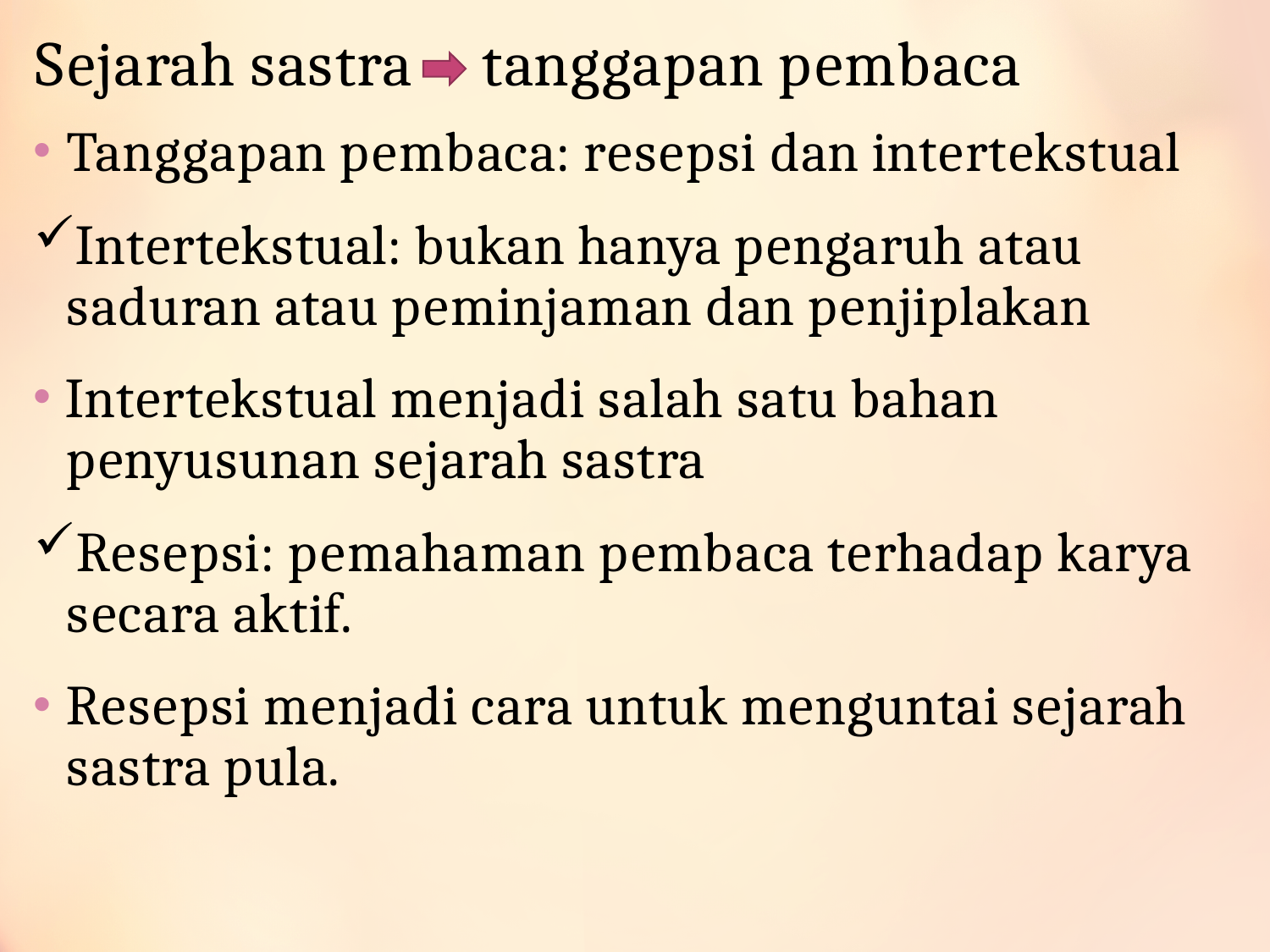

# Sejarah sastra     tanggapan pembaca

Tanggapan pembaca: resepsi dan intertekstual
Intertekstual: bukan hanya pengaruh atau saduran atau peminjaman dan penjiplakan
Intertekstual menjadi salah satu bahan penyusunan sejarah sastra
Resepsi: pemahaman pembaca terhadap karya secara aktif.
Resepsi menjadi cara untuk menguntai sejarah sastra pula.